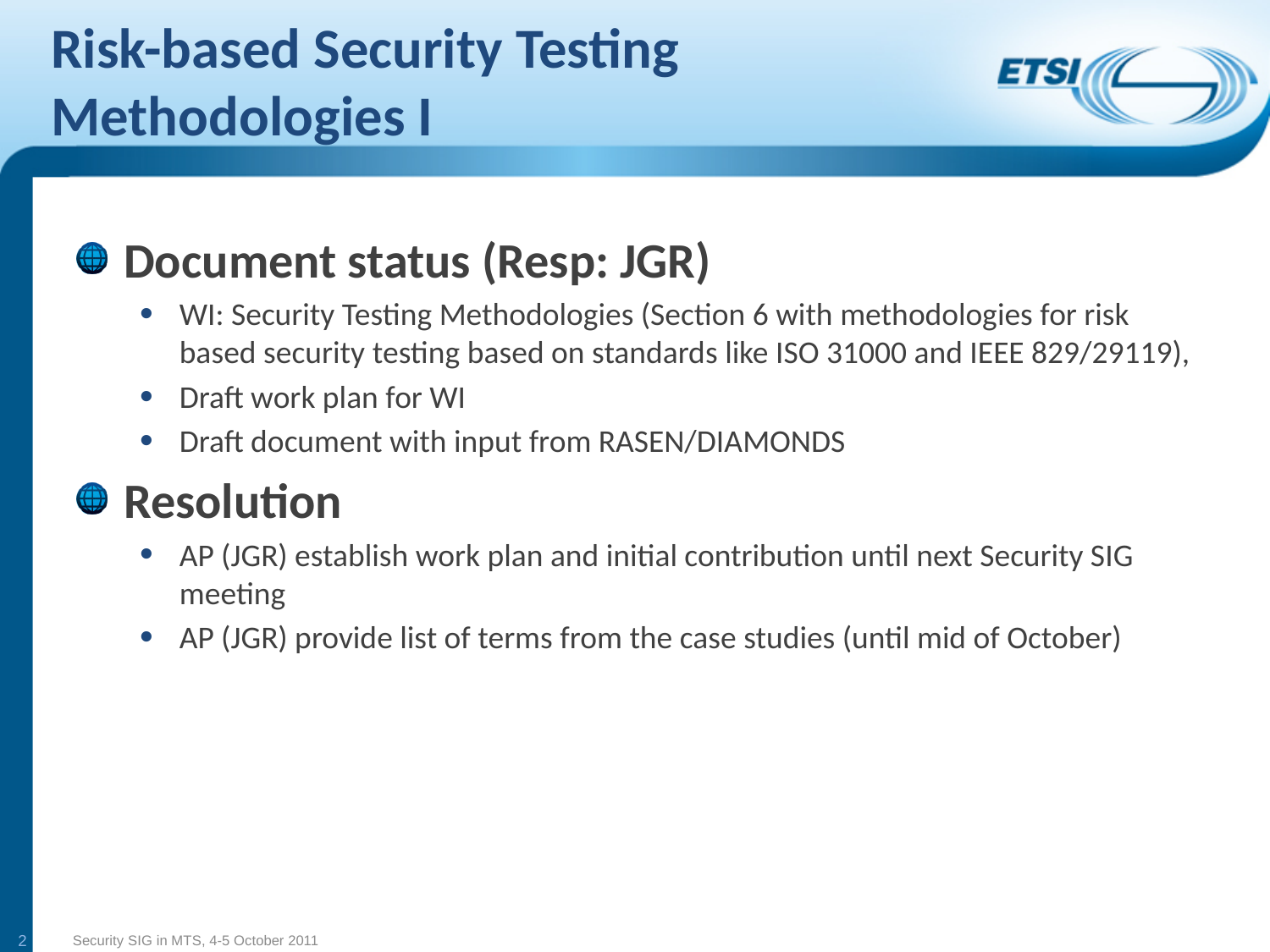

# Risk-based Security Testing Methodologies I
Document status (Resp: JGR)
WI: Security Testing Methodologies (Section 6 with methodologies for risk based security testing based on standards like ISO 31000 and IEEE 829/29119),
Draft work plan for WI
Draft document with input from RASEN/DIAMONDS
Resolution
AP (JGR) establish work plan and initial contribution until next Security SIG meeting
AP (JGR) provide list of terms from the case studies (until mid of October)

2
Security SIG in MTS, 4-5 October 2011